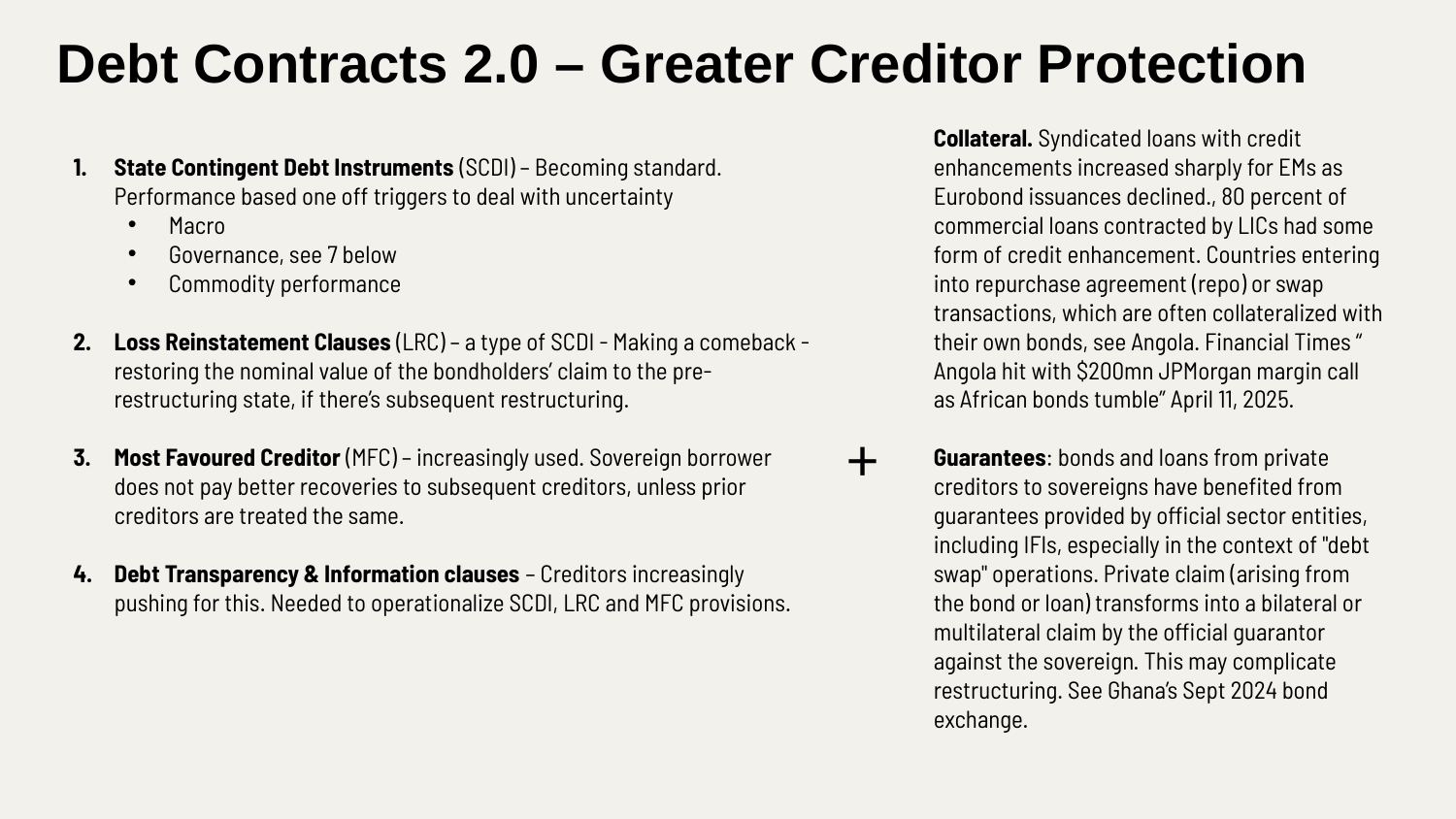

Debt Contracts 2.0 – Greater Creditor Protection

State Contingent Debt Instruments (SCDI) – Becoming standard. Performance based one off triggers to deal with uncertainty
Macro
Governance, see 7 below
Commodity performance

Loss Reinstatement Clauses (LRC) – a type of SCDI - Making a comeback - restoring the nominal value of the bondholders’ claim to the pre-restructuring state, if there’s subsequent restructuring.

Most Favoured Creditor (MFC) – increasingly used. Sovereign borrower does not pay better recoveries to subsequent creditors, unless prior creditors are treated the same.

Debt Transparency & Information clauses – Creditors increasingly pushing for this. Needed to operationalize SCDI, LRC and MFC provisions.

Collateral. Syndicated loans with credit enhancements increased sharply for EMs as Eurobond issuances declined., 80 percent of commercial loans contracted by LICs had some form of credit enhancement. Countries entering into repurchase agreement (repo) or swap transactions, which are often collateralized with their own bonds, see Angola. Financial Times “ Angola hit with $200mn JPMorgan margin call as African bonds tumble” April 11, 2025.

Guarantees: bonds and loans from private creditors to sovereigns have benefited from guarantees provided by official sector entities, including IFls, especially in the context of "debt swap" operations. Private claim (arising from the bond or loan) transforms into a bilateral or multilateral claim by the official guarantor against the sovereign. This may complicate restructuring. See Ghana’s Sept 2024 bond exchange.
+